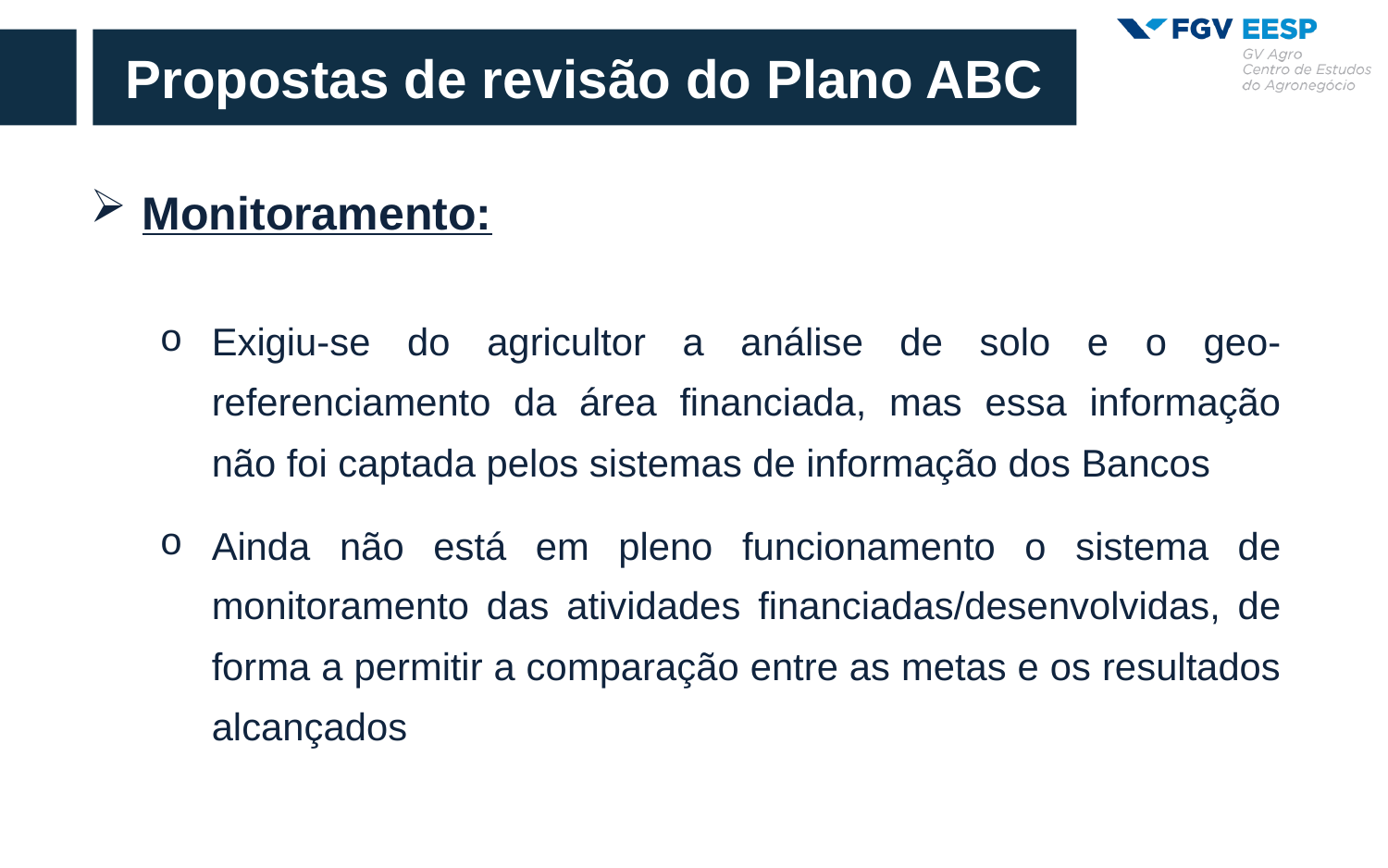

Propostas de revisão do Plano ABC
Monitoramento:

Exigiu-se do agricultor a análise de solo e o geo-referenciamento da área financiada, mas essa informação não foi captada pelos sistemas de informação dos Bancos
Ainda não está em pleno funcionamento o sistema de monitoramento das atividades financiadas/desenvolvidas, de forma a permitir a comparação entre as metas e os resultados alcançados